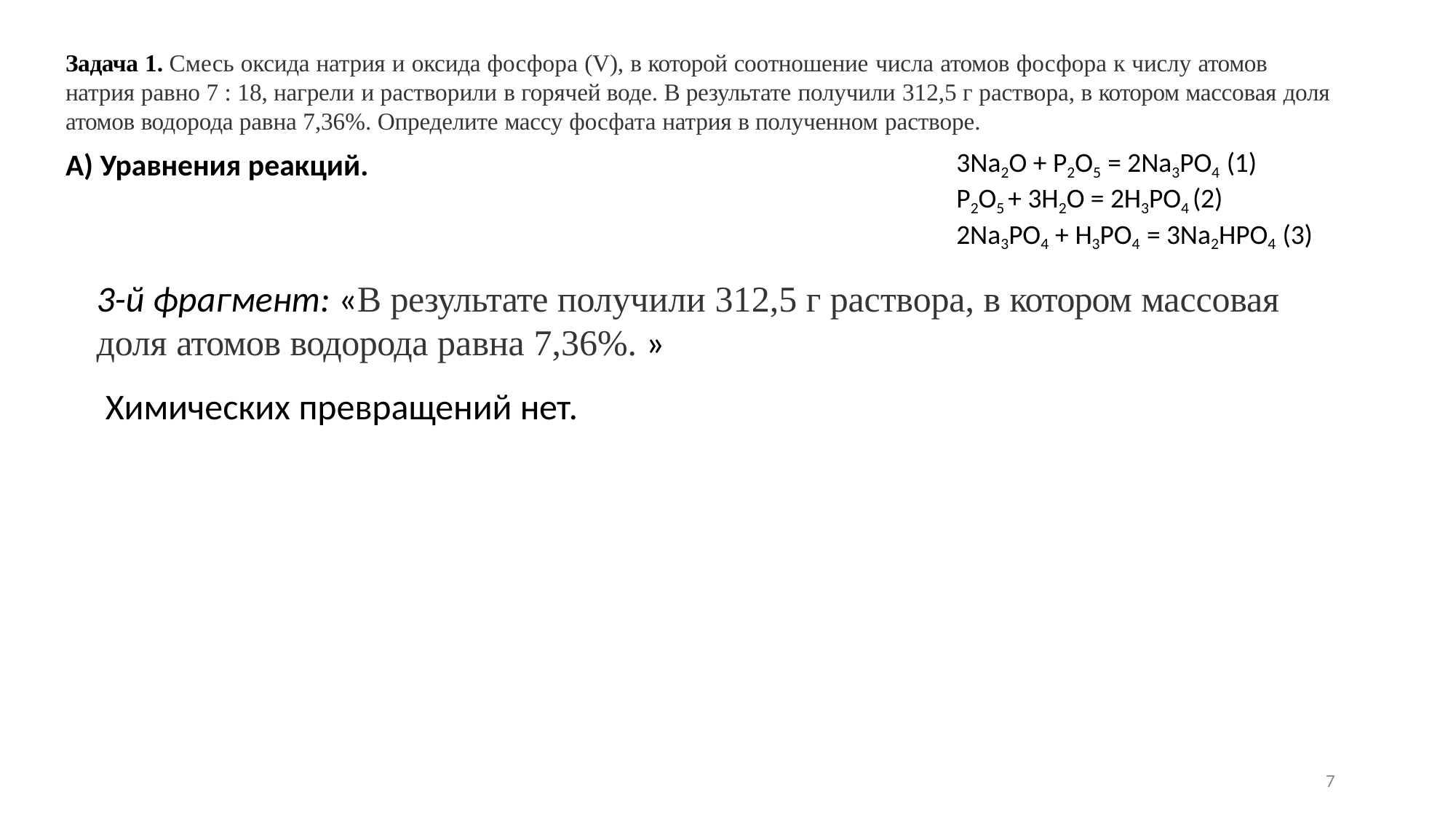

Задача 1. Смесь оксида натрия и оксида фосфора (V), в которой соотношение числа атомов фосфора к числу атомов  натрия равно 7 : 18, нагрели и растворили в горячей воде. В результате получили 312,5 г раствора, в котором массовая доля  атомов водорода равна 7,36%. Определите массу фосфата натрия в полученном растворе.
3Na2O + P2O5 = 2Na3PO4 (1)
P2O5 + 3H2O = 2H3PO4 (2)  2Na3PO4 + H3PO4 = 3Na2HPO4 (3)
3-й фрагмент: «В результате получили 312,5 г раствора, в котором массовая
доля атомов водорода равна 7,36%. »
Химических превращений нет.
А) Уравнения реакций.
7